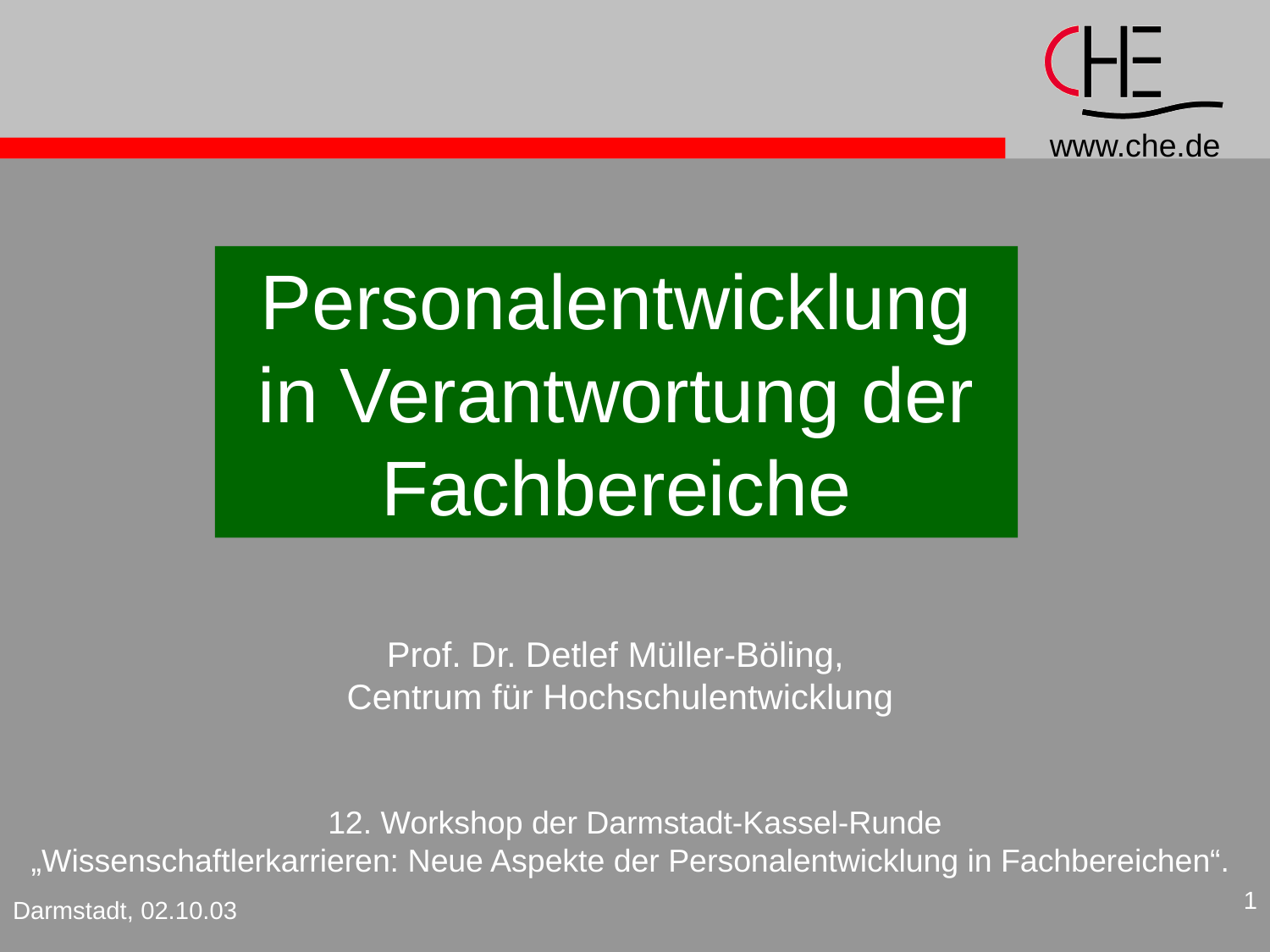

Personalentwicklung in Verantwortung der Fachbereiche
Prof. Dr. Detlef Müller-Böling,
Centrum für Hochschulentwicklung
12. Workshop der Darmstadt-Kassel-Runde
„Wissenschaftlerkarrieren: Neue Aspekte der Personalentwicklung in Fachbereichen“.
1
Darmstadt, 02.10.03